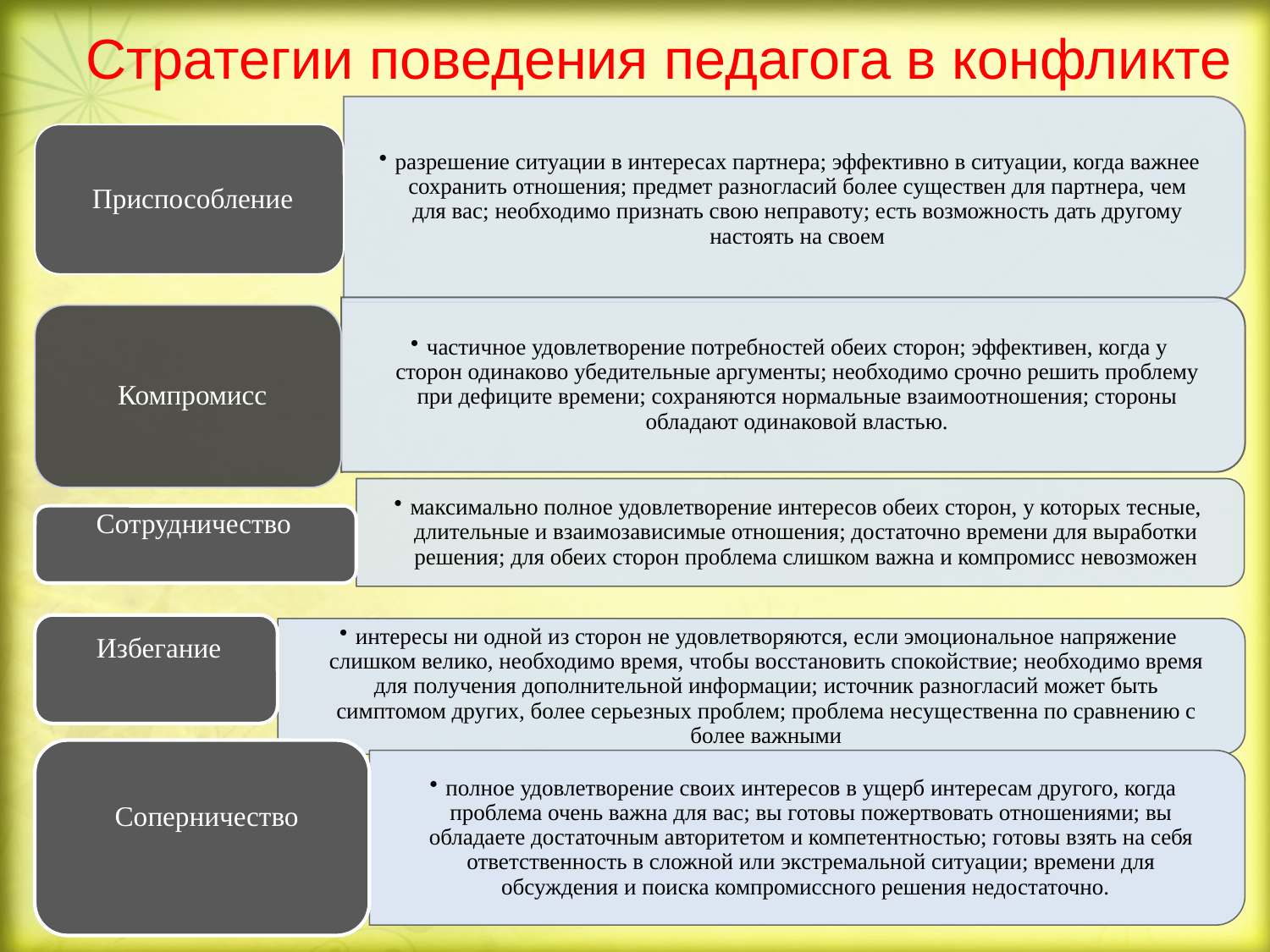

# Стратегии поведения педагога в конфликте
разрешение ситуации в интересах партнера; эффективно в ситуации, когда важнее сохранить отношения; предмет разногласий более существен для партнера, чем для вас; необходимо признать свою неправоту; есть возможность дать другому настоять на своем
Приспособление
частичное удовлетворение потребностей обеих сторон; эффективен, когда у сторон одинаково убедительные аргументы; необходимо срочно решить проблему при дефиците времени; сохраняются нормальные взаимоотношения; стороны обладают одинаковой властью.
 Компромисс
максимально полное удовлетворение интересов обеих сторон, у которых тесные, длительные и взаимозависимые отношения; достаточно времени для выработки решения; для обеих сторон проблема слишком важна и компромисс невозможен
Сотрудничество

интересы ни одной из сторон не удовлетворяются, если эмоциональное напряжение слишком велико, необходимо время, чтобы восстановить спокойствие; необходимо время для получения дополнительной информации; источник разногласий может быть симптомом других, более серьезных проблем; проблема несущественна по сравнению с более важными
Избегание

полное удовлетворение своих интересов в ущерб интересам другого, когда проблема очень важна для вас; вы готовы пожертвовать отношениями; вы обладаете достаточным авторитетом и компетентностью; готовы взять на себя ответственность в сложной или экстремальной ситуации; времени для обсуждения и поиска компромиссного решения недостаточно.
Соперничество